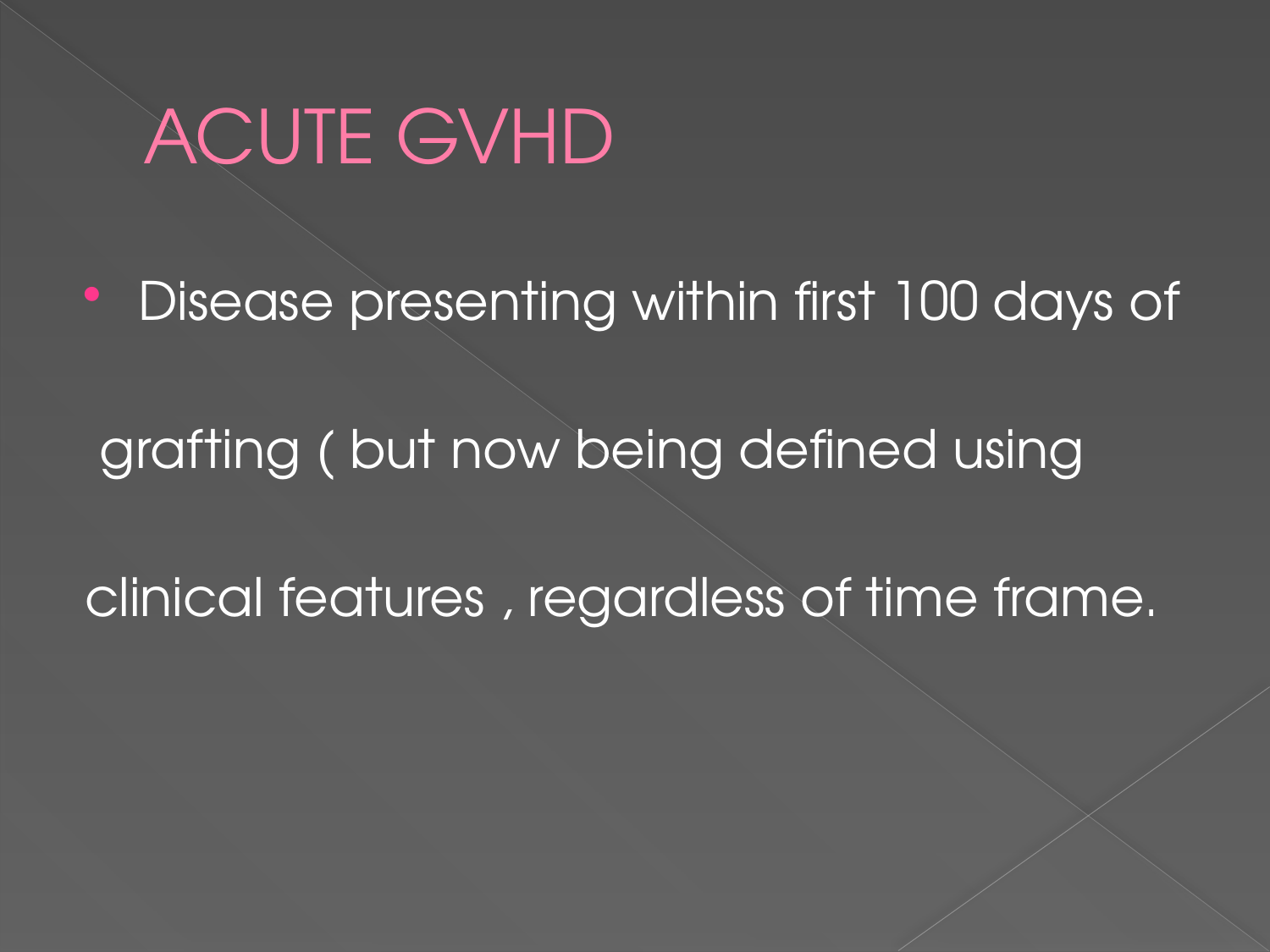

# ACUTE GVHD
Disease presenting within first 100 days of

 grafting ( but now being defined using

clinical features , regardless of time frame.